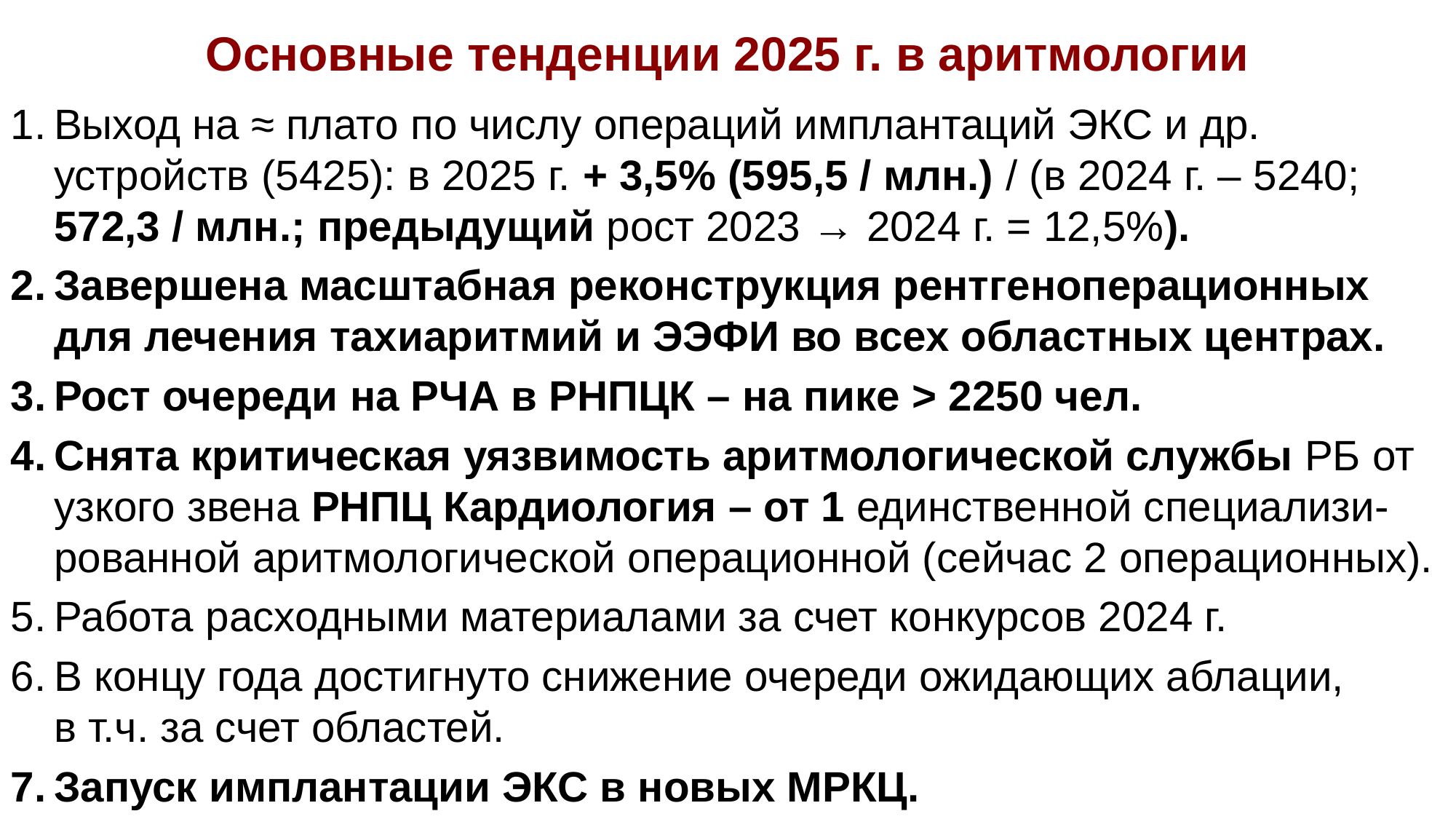

# Основные тенденции 2025 г. в аритмологии
Выход на ≈ плато по числу операций имплантаций ЭКС и др. устройств (5425): в 2025 г. + 3,5% (595,5 / млн.) / (в 2024 г. – 5240; 572,3 / млн.; предыдущий рост 2023 → 2024 г. = 12,5%).
Завершена масштабная реконструкция рентгеноперационных для лечения тахиаритмий и ЭЭФИ во всех областных центрах.
Рост очереди на РЧА в РНПЦК – на пике > 2250 чел.
Снята критическая уязвимость аритмологической службы РБ от узкого звена РНПЦ Кардиология – от 1 единственной специализи-рованной аритмологической операционной (сейчас 2 операционных).
Работа расходными материалами за счет конкурсов 2024 г.
В концу года достигнуто снижение очереди ожидающих аблации,
в т.ч. за счет областей.
Запуск имплантации ЭКС в новых МРКЦ.